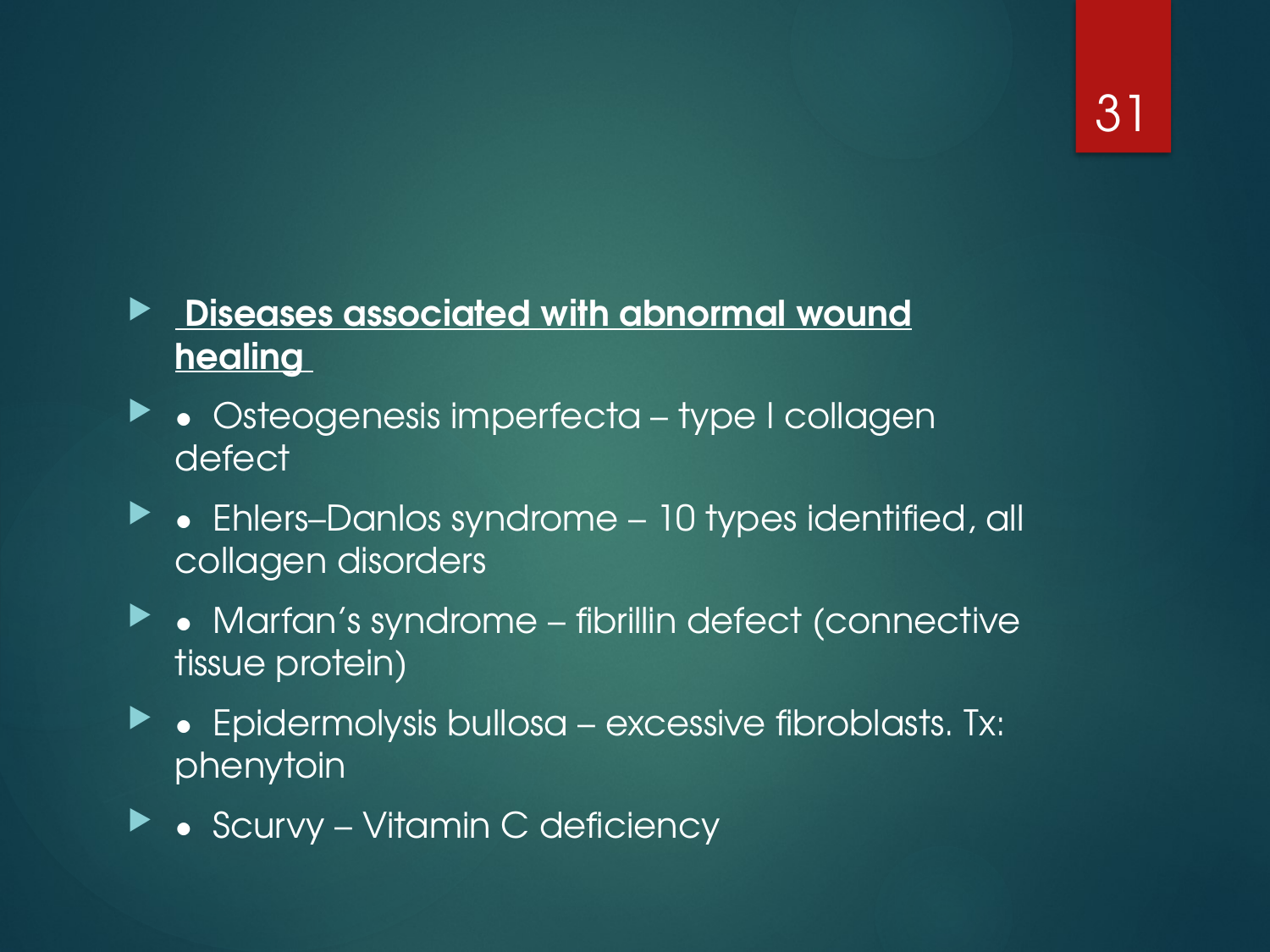

31
#
 Diseases associated with abnormal wound healing
•  Osteogenesis imperfecta – type I collagen defect
•  Ehlers–Danlos syndrome – 10 types identified, all collagen disorders
•  Marfan’s syndrome – fibrillin defect (connective tissue protein)
•  Epidermolysis bullosa – excessive fibroblasts. Tx: phenytoin
•  Scurvy – Vitamin C deficiency